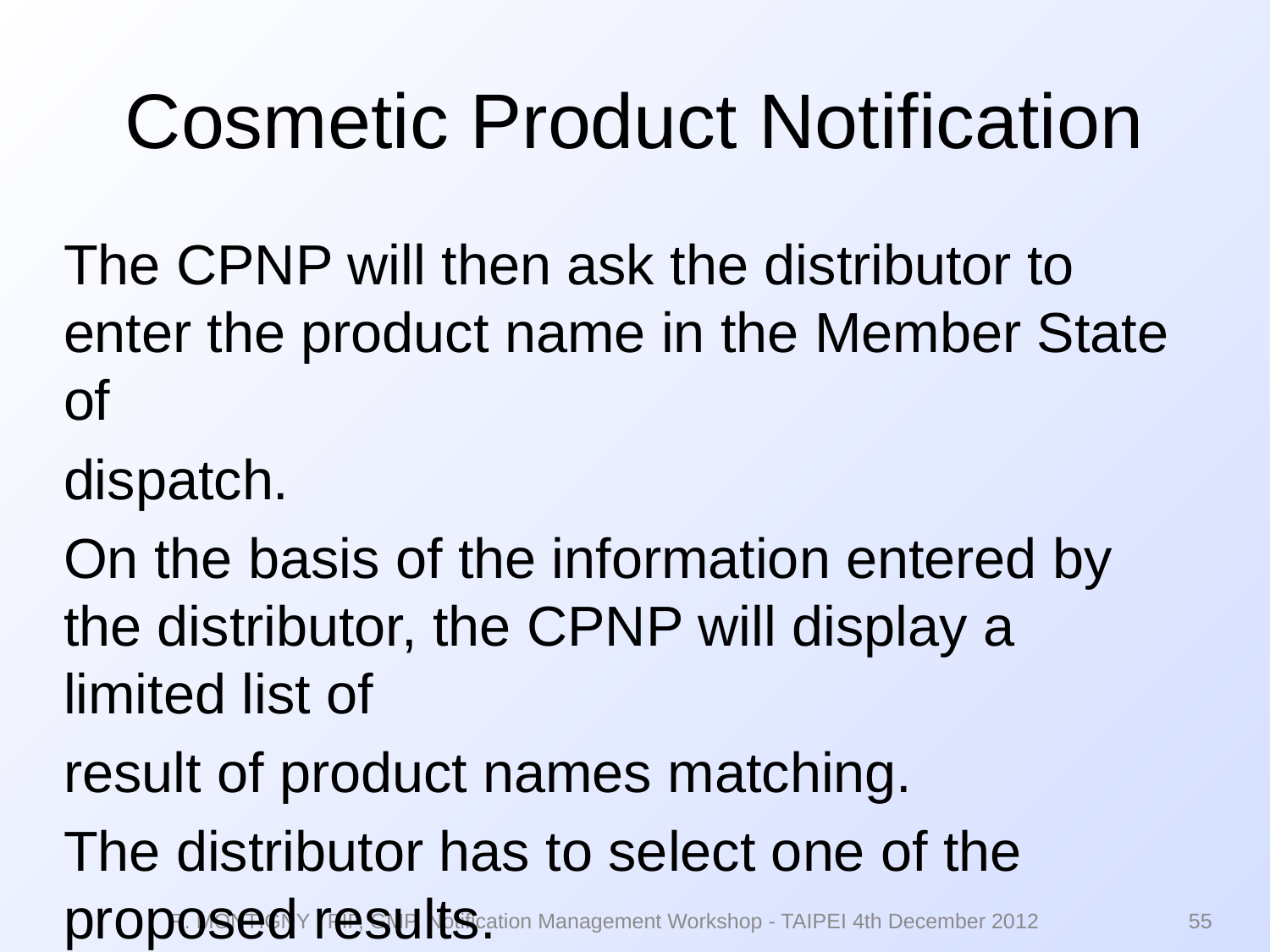

# Cosmetic Product Notification
The CPNP will then ask the distributor to enter the product name in the Member State of
dispatch.
On the basis of the information entered by the distributor, the CPNP will display a limited list of
result of product names matching.
The distributor has to select one of the proposed results.
R. MONTIGNY   PIF, GMP, Notification Management Workshop - TAIPEI 4th December 2012
55